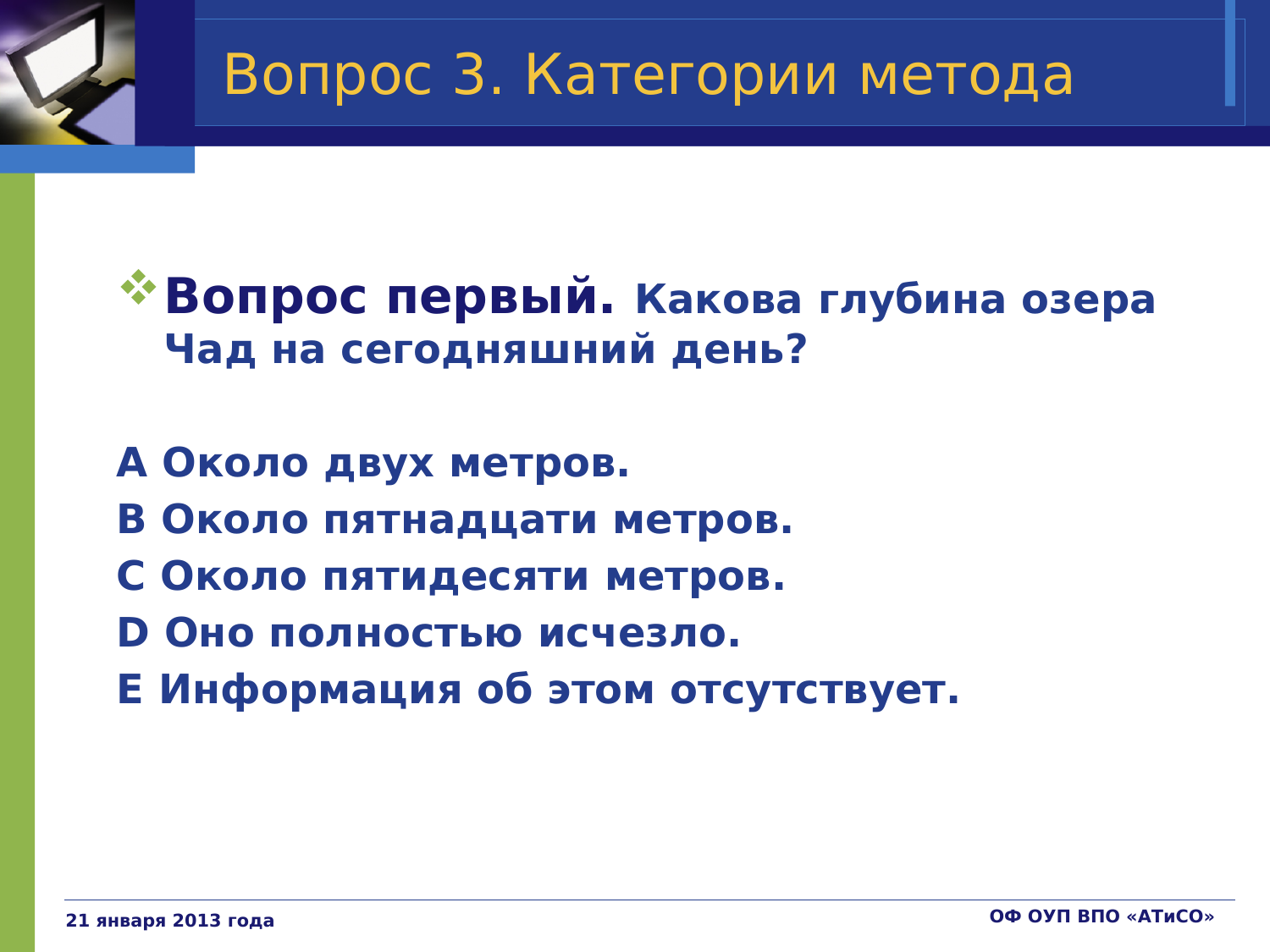

# Вопрос 3. Категории метода

Вопрос первый. Какова глубина озера Чад на сегодняшний день?

A Около двух метров.
B Около пятнадцати метров.
C Около пятидесяти метров.
D Оно полностью исчезло.
E Информация об этом отсутствует.
ОФ ОУП ВПО «АТиСО»
21 января 2013 года